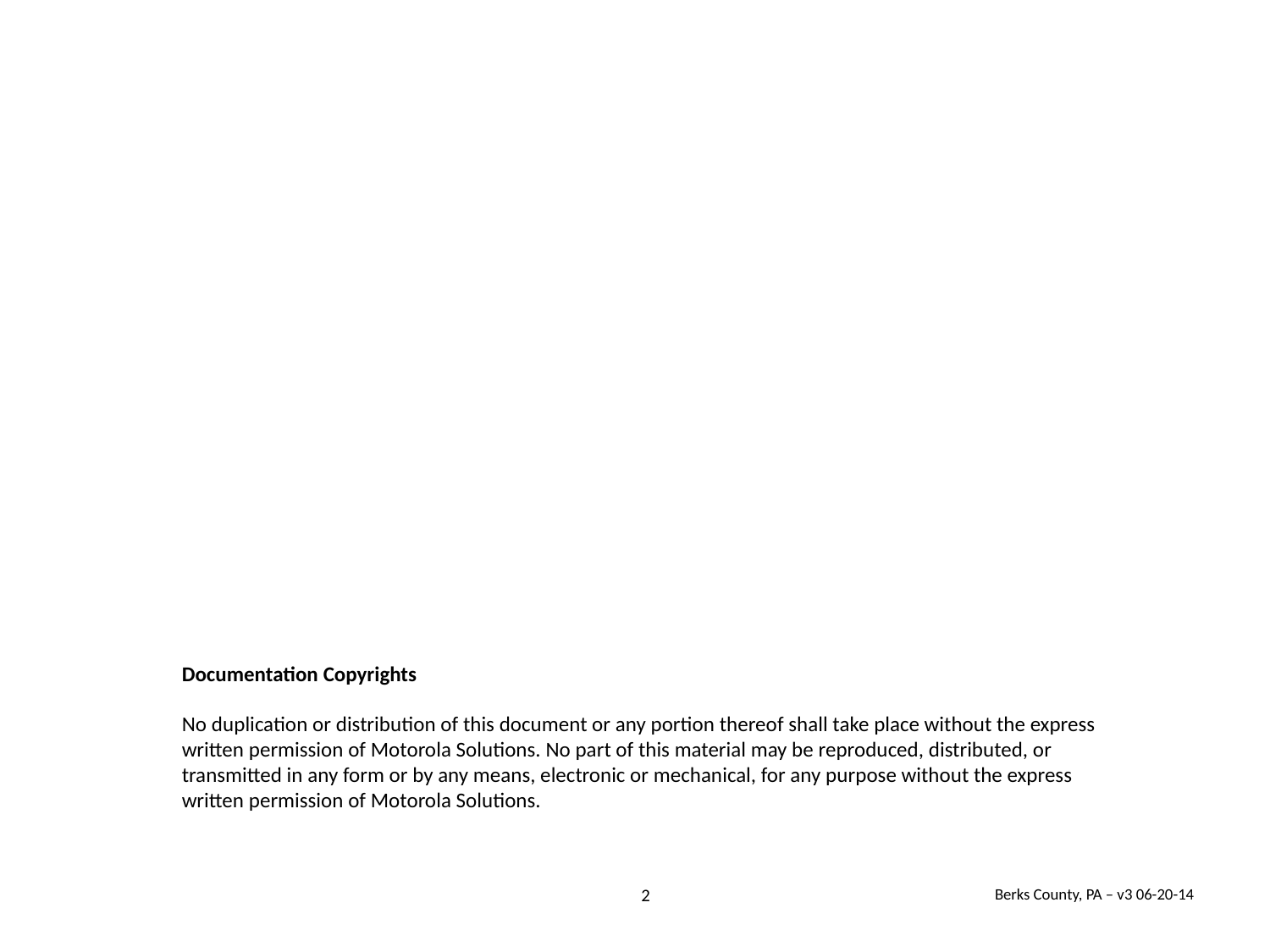

Documentation Copyrights

No duplication or distribution of this document or any portion thereof shall take place without the express written permission of Motorola Solutions. No part of this material may be reproduced, distributed, or transmitted in any form or by any means, electronic or mechanical, for any purpose without the express written permission of Motorola Solutions.

2
Berks County, PA – v3 06-20-14